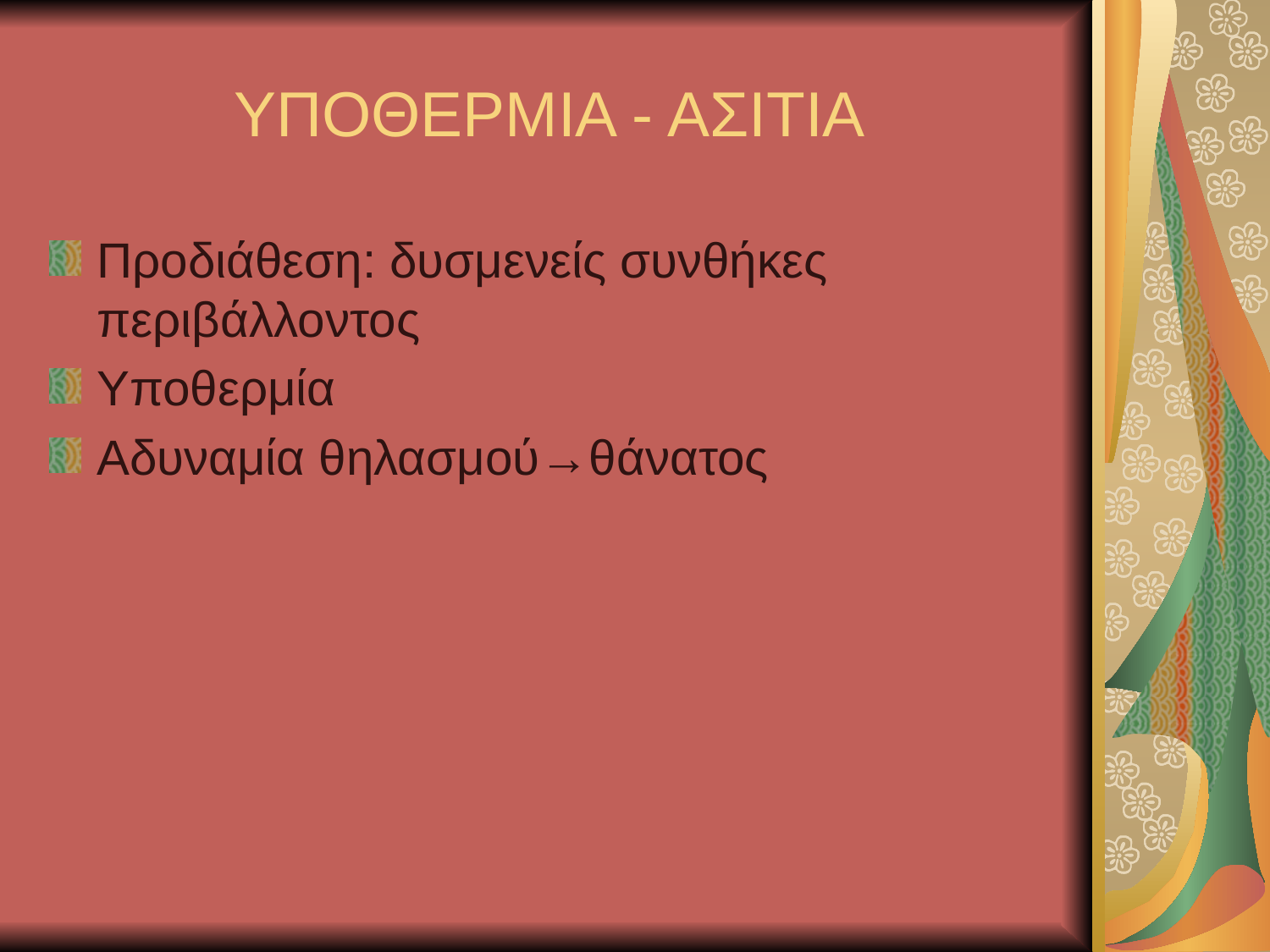

# ΥΠΟΘΕΡΜΙΑ - ΑΣΙΤΙΑ
Προδιάθεση: δυσμενείς συνθήκες περιβάλλοντος
Υποθερμία
Αδυναμία θηλασμού→θάνατος